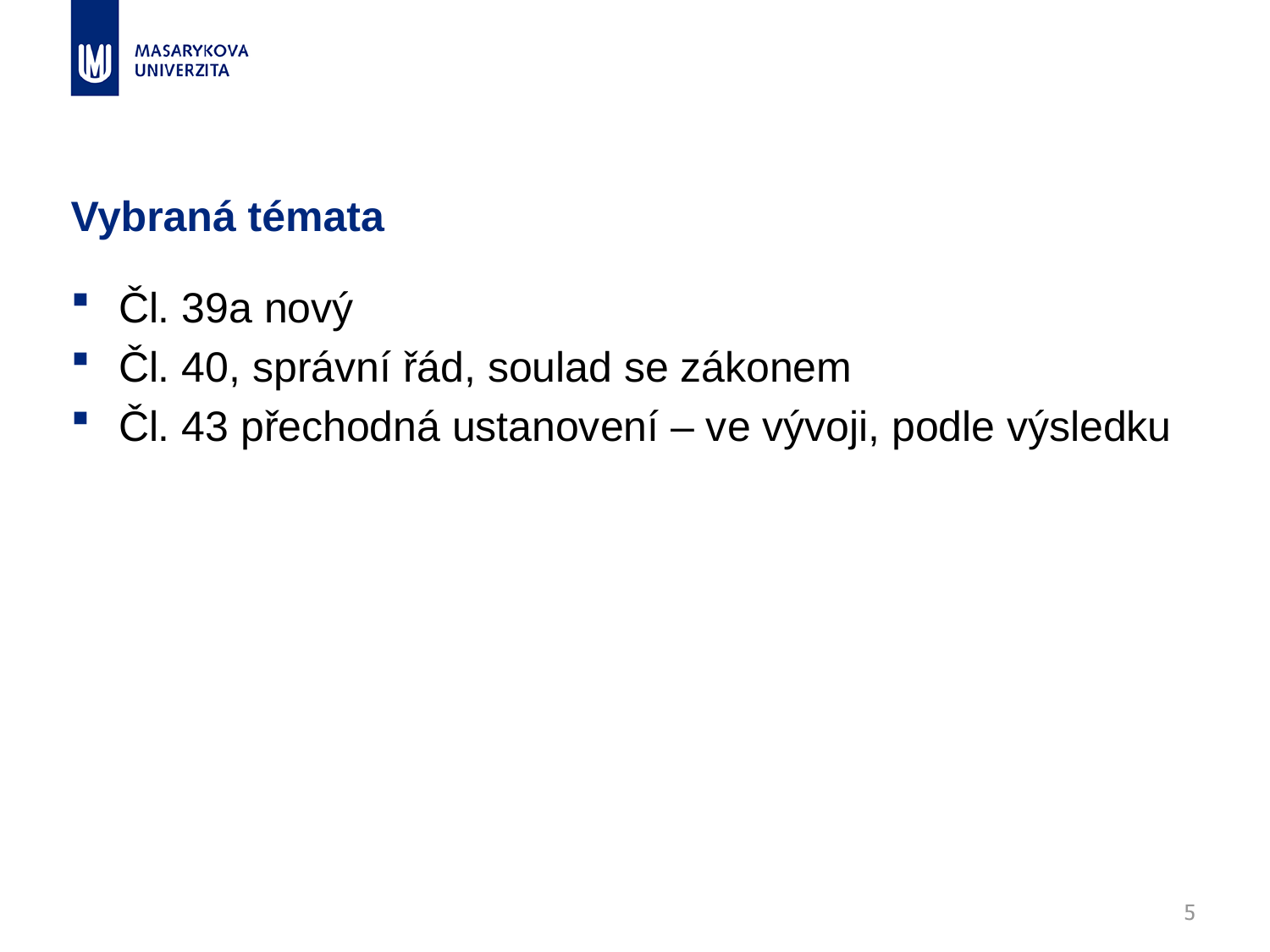

# Vybraná témata
Čl. 39a nový
Čl. 40, správní řád, soulad se zákonem
Čl. 43 přechodná ustanovení – ve vývoji, podle výsledku
5